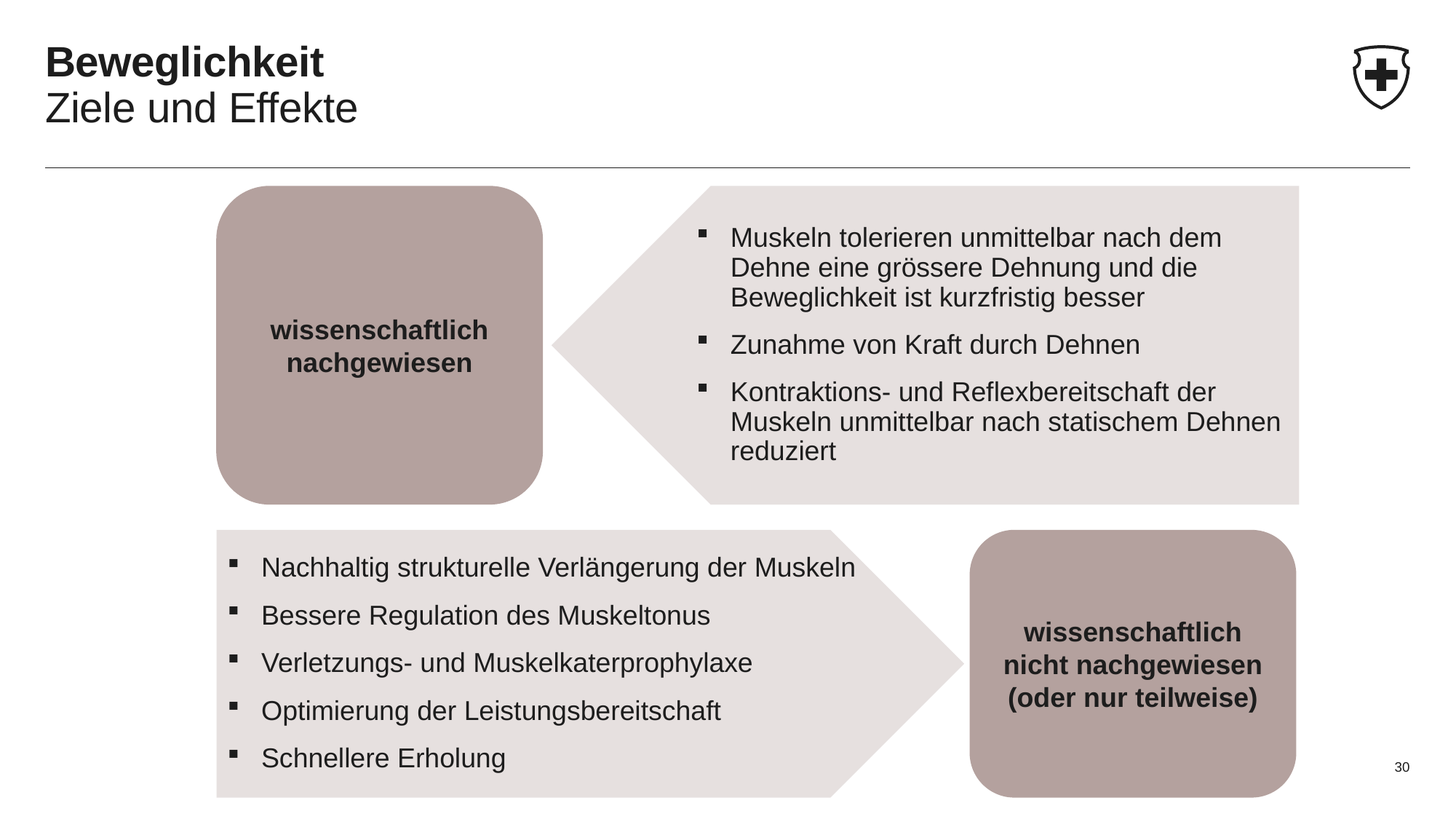

# Beweglichkeit Ziele und Effekte
Muskeln tolerieren unmittelbar nach dem Dehne eine grössere Dehnung und die Beweglichkeit ist kurzfristig besser
Zunahme von Kraft durch Dehnen
Kontraktions- und Reflexbereitschaft der Muskeln unmittelbar nach statischem Dehnen reduziert
wissenschaftlich nachgewiesen
Nachhaltig strukturelle Verlängerung der Muskeln
Bessere Regulation des Muskeltonus
Verletzungs- und Muskelkaterprophylaxe
Optimierung der Leistungsbereitschaft
Schnellere Erholung
wissenschaftlich
nicht nachgewiesen
(oder nur teilweise)
30